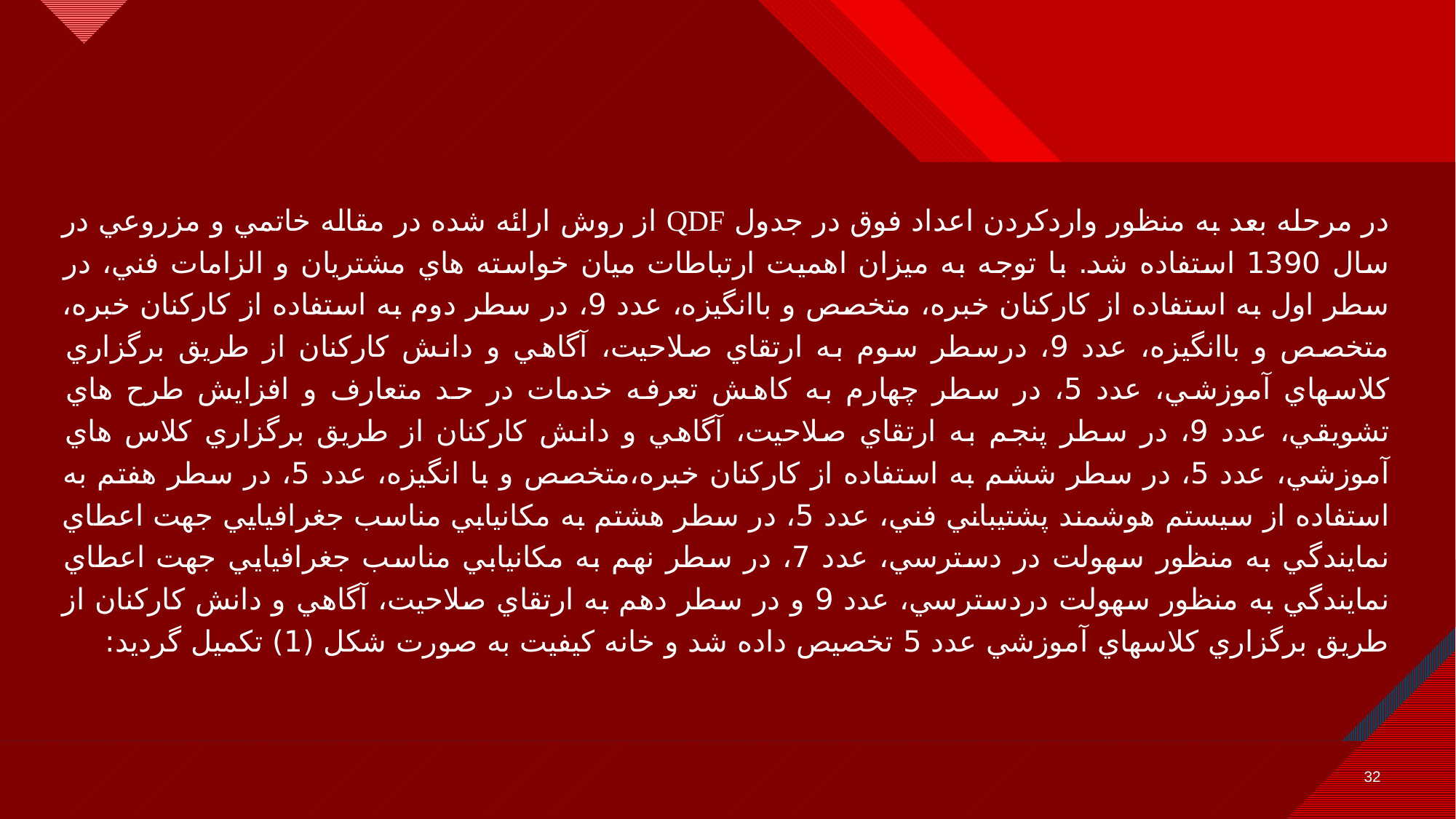

در مرحله بعد به منظور واردكردن اعداد فوق در جدول QDF از روش ارائه شده در مقاله خاتمي و مزروعي در سال 1390 استفاده شد. با توجه به ميزان اهميت ارتباطات ميان خواسته هاي مشتريان و الزامات فني، در سطر اول به استفاده از كاركنان خبره، متخصص و باانگيزه، عدد 9، در سطر دوم به استفاده از كاركنان خبره، متخصص و باانگيزه، عدد 9، درسطر سوم به ارتقاي صلاحيت، آگاهي و دانش كاركنان از طريق برگزاري كلاسهاي آموزشي، عدد 5، در سطر چهارم به كاهش تعرفه خدمات در حد متعارف و افزايش طرح هاي تشويقي، عدد 9، در سطر پنجم به ارتقاي صلاحيت، آگاهي و دانش كاركنان از طريق برگزاري كلاس هاي آموزشي، عدد 5، در سطر ششم به استفاده از كاركنان خبره،متخصص و با انگيزه، عدد 5، در سطر هفتم به استفاده از سيستم هوشمند پشتيباني فني، عدد 5، در سطر هشتم به مكانيابي مناسب جغرافيايي جهت اعطاي نمايندگي به منظور سهولت در دسترسي، عدد 7، در سطر نهم به مكانيابي مناسب جغرافيايي جهت اعطاي نمايندگي به منظور سهولت دردسترسي، عدد 9 و در سطر دهم به ارتقاي صلاحيت، آگاهي و دانش كاركنان از طريق برگزاري كلاسهاي آموزشي عدد 5 تخصيص داده شد و خانه كيفيت به صورت شكل (1) تكميل گرديد:
32